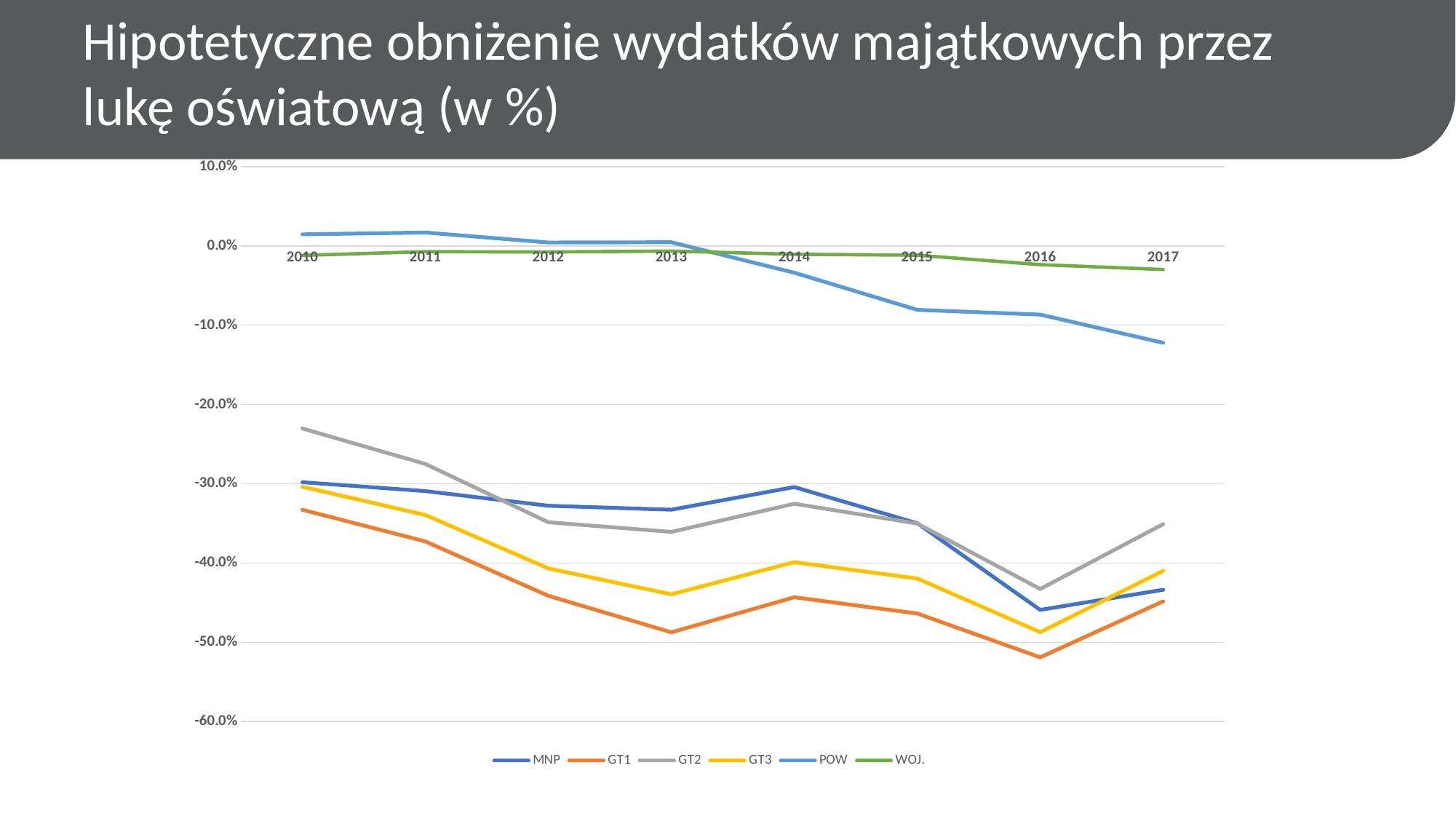

Hipotetyczne obniżenie wydatków majątkowych przez lukę oświatową (w %)

### Chart

| Category | MNP | GT1 | GT2 | GT3 | POW | WOJ. |
|---|---|---|---|---|---|---|
| 2010 | -0.29811861885740504 | -0.33280100792137346 | -0.23031929274490892 | -0.3037958340339521 | 0.014525971698418034 | -0.011964474598221747 |
| 2011 | -0.3092664768163459 | -0.37281455290347115 | -0.2750805338966735 | -0.33949940496079434 | 0.016822650923956517 | -0.00732772829776163 |
| 2012 | -0.32777954315726787 | -0.4413404030632831 | -0.34859728517683863 | -0.4068691272448459 | 0.004259114672513314 | -0.007712534453876824 |
| 2013 | -0.3327334975962465 | -0.48735220952025354 | -0.36072481902593223 | -0.4394558038911541 | 0.004562781984762791 | -0.0065524678865748025 |
| 2014 | -0.30419988708975276 | -0.4431942925411641 | -0.32521235623162875 | -0.39887334036613475 | -0.03383262956431975 | -0.010615547157805232 |
| 2015 | -0.34981469353612876 | -0.4636141019009837 | -0.3502112067793239 | -0.41954722715072124 | -0.08068030852043125 | -0.01174703132918321 |
| 2016 | -0.45907397589210713 | -0.5189032527796523 | -0.4327385324672806 | -0.4872185373426735 | -0.08669271978784095 | -0.023713176270580585 |
| 2017 | -0.4337217804776975 | -0.44827542714775287 | -0.3509336619286429 | -0.40991062636539416 | -0.12223430759922442 | -0.029798382373575762 |